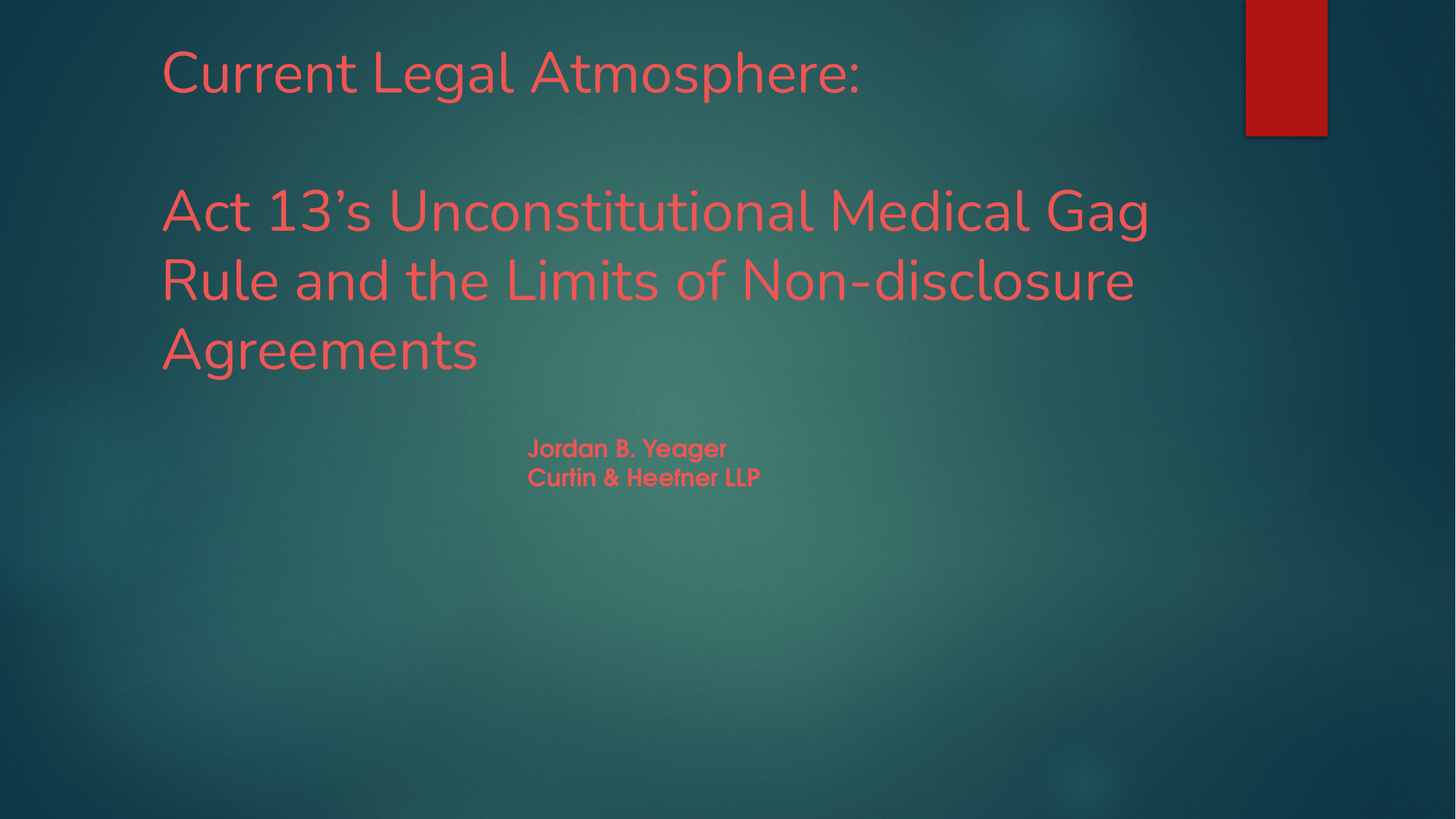

# Current Legal Atmosphere: Act 13’s Unconstitutional Medical Gag Rule and the Limits of Non-disclosure Agreements
Jordan B. Yeager
Curtin & Heefner LLP